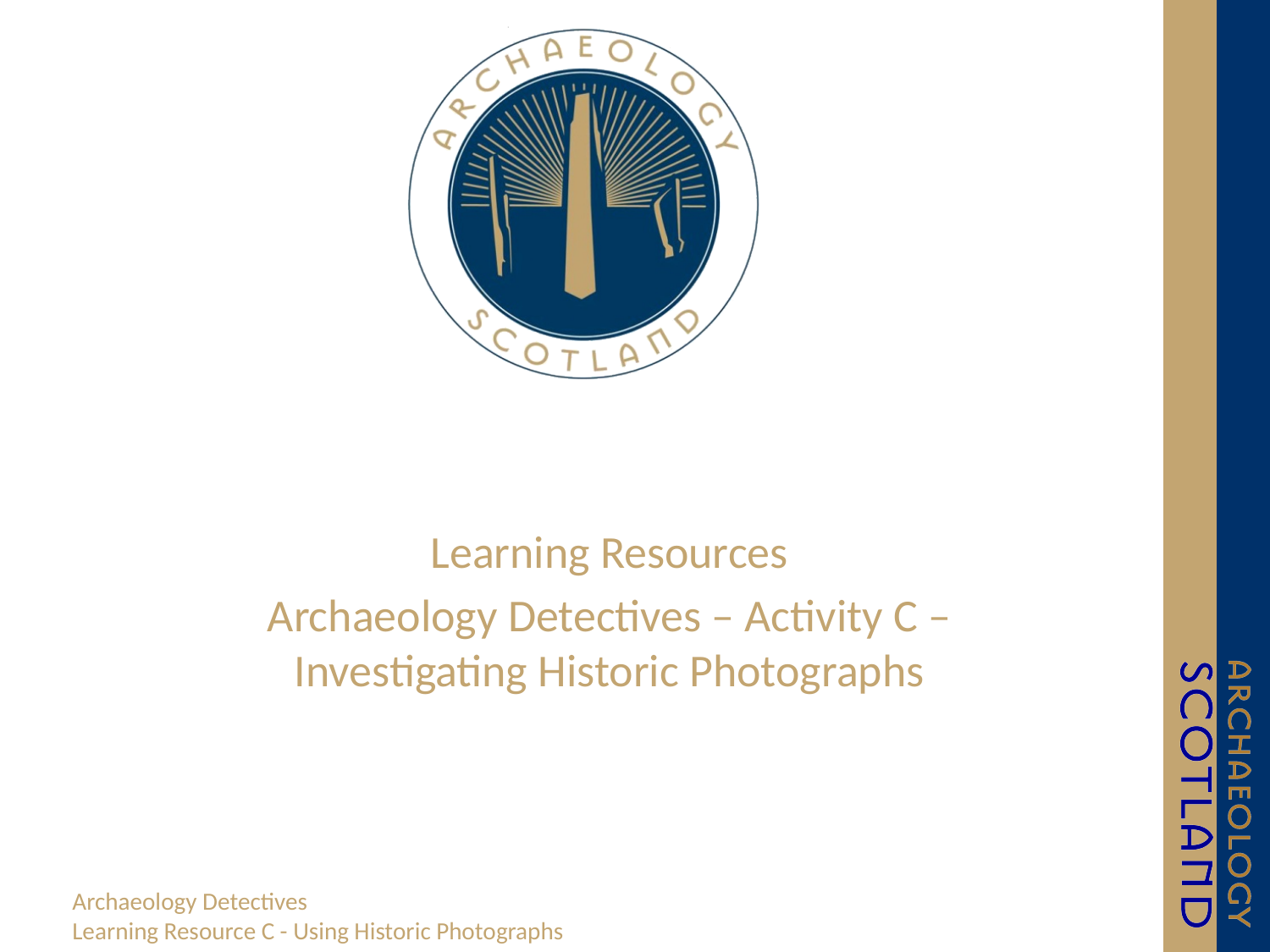

Learning Resources
Archaeology Detectives – Activity C – Investigating Historic Photographs